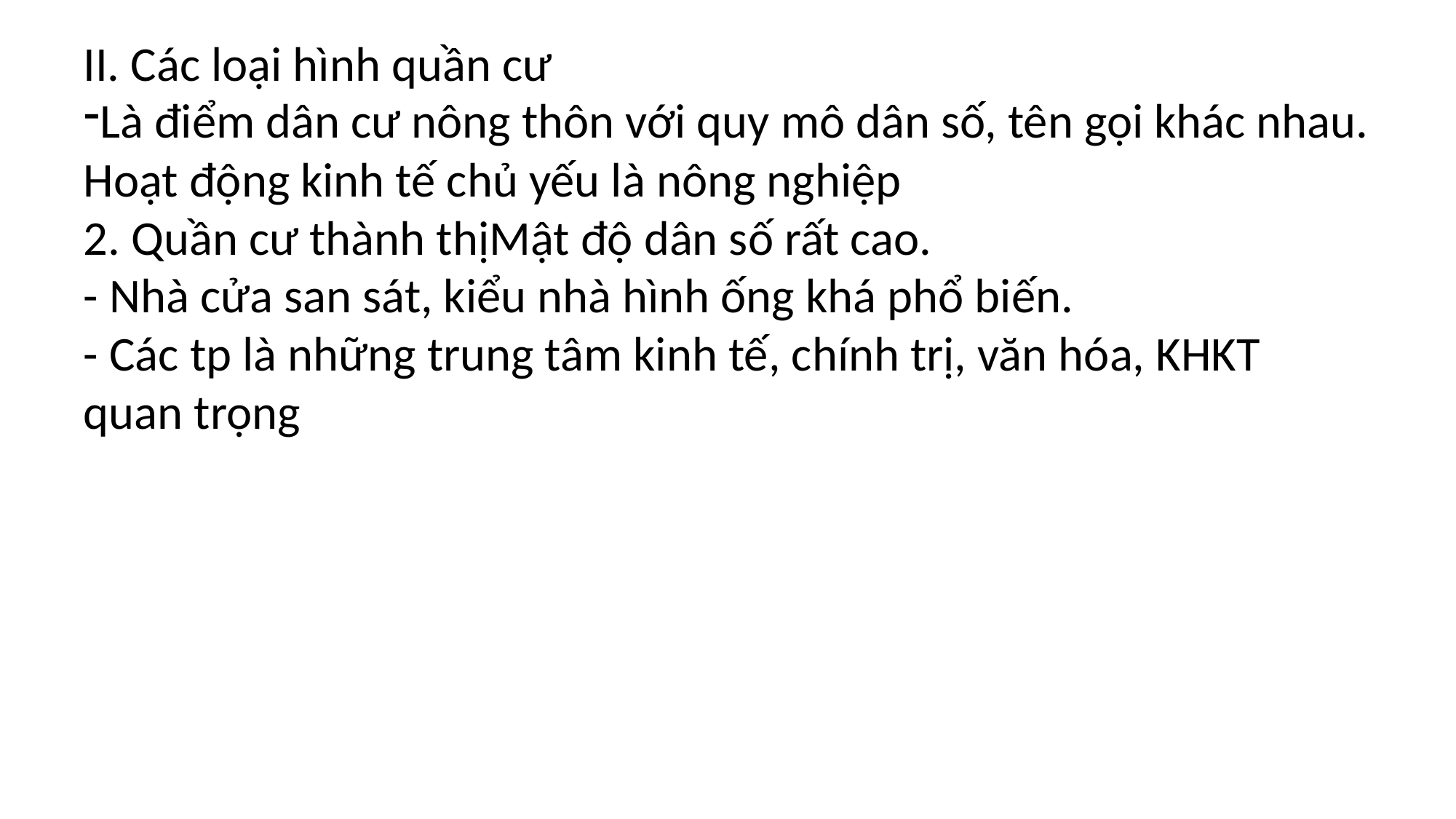

II. Các loại hình quần cư

Là điểm dân cư nông thôn với quy mô dân số, tên gọi khác nhau. Hoạt động kinh tế chủ yếu là nông nghiệp
2. Quần cư thành thịMật độ dân số rất cao.
- Nhà cửa san sát, kiểu nhà hình ống khá phổ biến.
- Các tp là những trung tâm kinh tế, chính trị, văn hóa, KHKT quan trọng